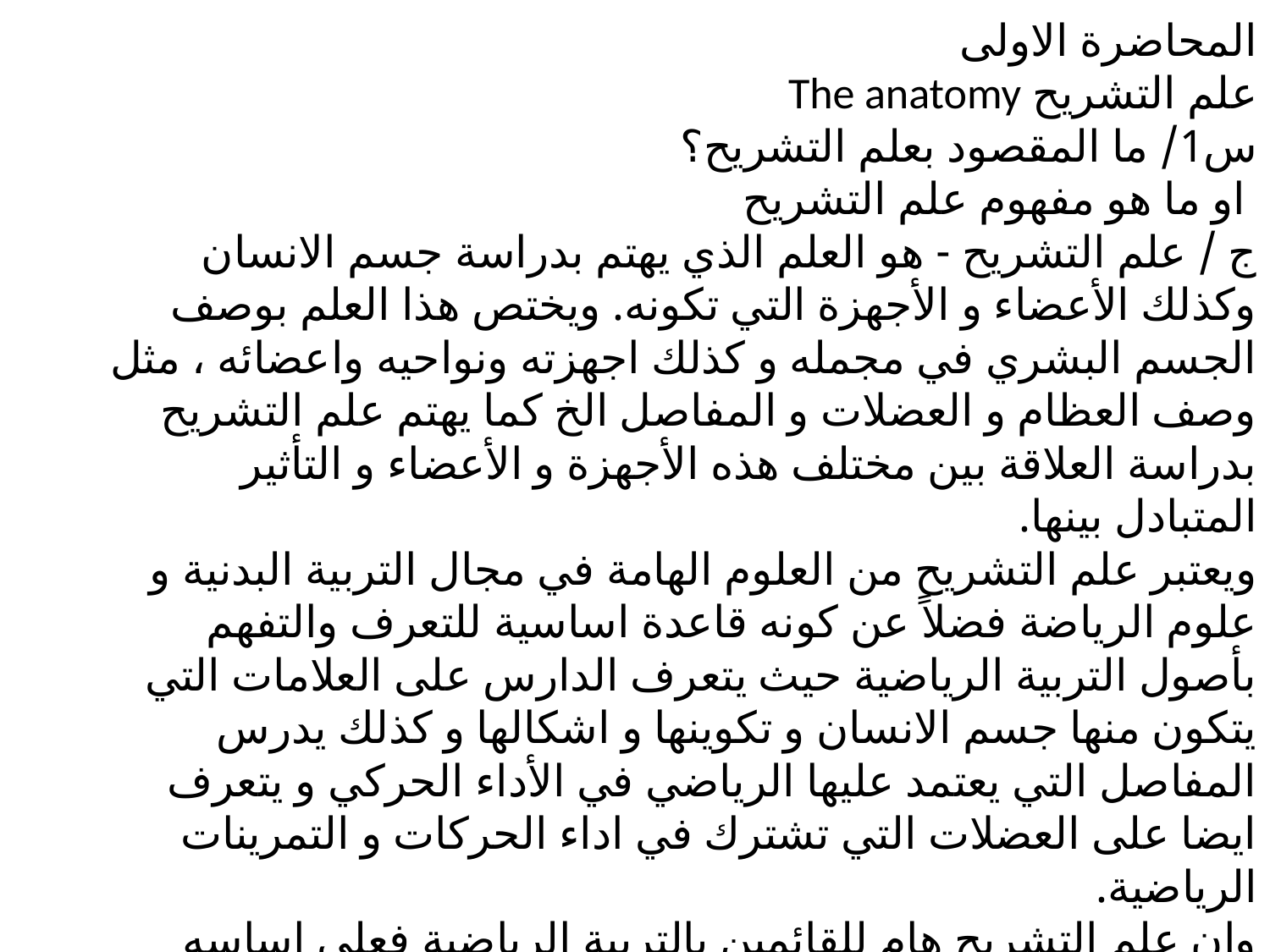

المحاضرة الاولى
علم التشريح The anatomy
س1/ ما المقصود بعلم التشريح؟
 او ما هو مفهوم علم التشريح
ج / علم التشريح - هو العلم الذي يهتم بدراسة جسم الانسان وكذلك الأعضاء و الأجهزة التي تكونه. ويختص هذا العلم بوصف الجسم البشري في مجمله و كذلك اجهزته ونواحيه واعضائه ، مثل وصف العظام و العضلات و المفاصل الخ كما يهتم علم التشريح بدراسة العلاقة بين مختلف هذه الأجهزة و الأعضاء و التأثير المتبادل بينها.
ويعتبر علم التشريح من العلوم الهامة في مجال التربية البدنية و علوم الرياضة فضلاً عن كونه قاعدة اساسية للتعرف والتفهم بأصول التربية الرياضية حيث يتعرف الدارس على العلامات التي يتكون منها جسم الانسان و تكوينها و اشكالها و كذلك يدرس المفاصل التي يعتمد عليها الرياضي في الأداء الحركي و يتعرف ايضا على العضلات التي تشترك في اداء الحركات و التمرينات الرياضية.
وان علم التشريح هام للقائمين بالتربية الرياضية فعلى اساسه يدرس علم اصابات الملاعب وعلم التدليك والعلاج الطبيعي و غيرها من العلوم التي تعتمد اعتماداً اساسياً على دراسة علم التشريح.